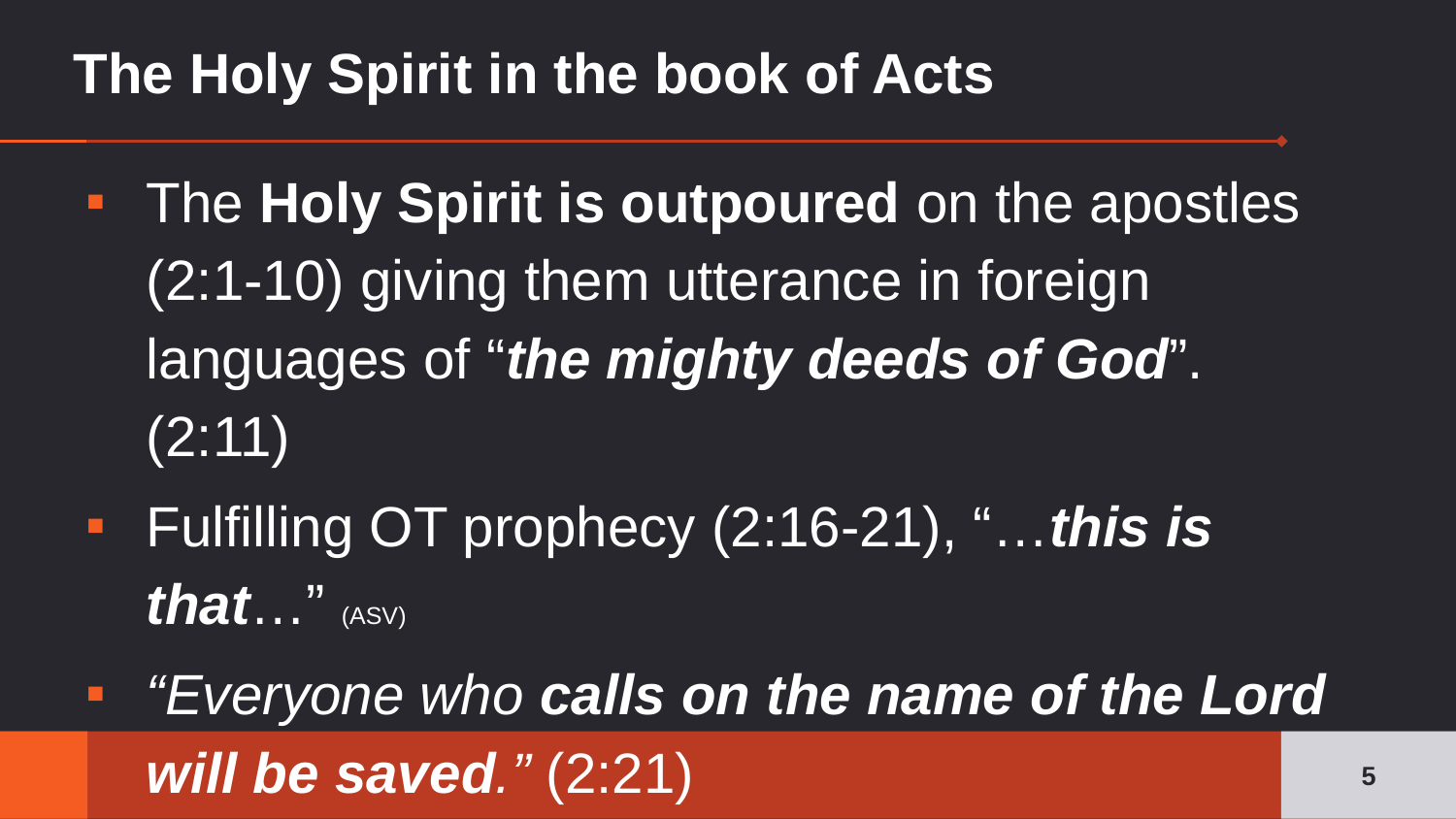

# The Holy Spirit in the book of Acts
The Holy Spirit is outpoured on the apostles
(2:1-10) giving them utterance in foreign languages of “the mighty deeds of God”. (2:11)
Fulfilling OT prophecy (2:16-21), “…this is that…” (ASV)
“Everyone who calls on the name of the Lord will be saved.” (2:21)
5